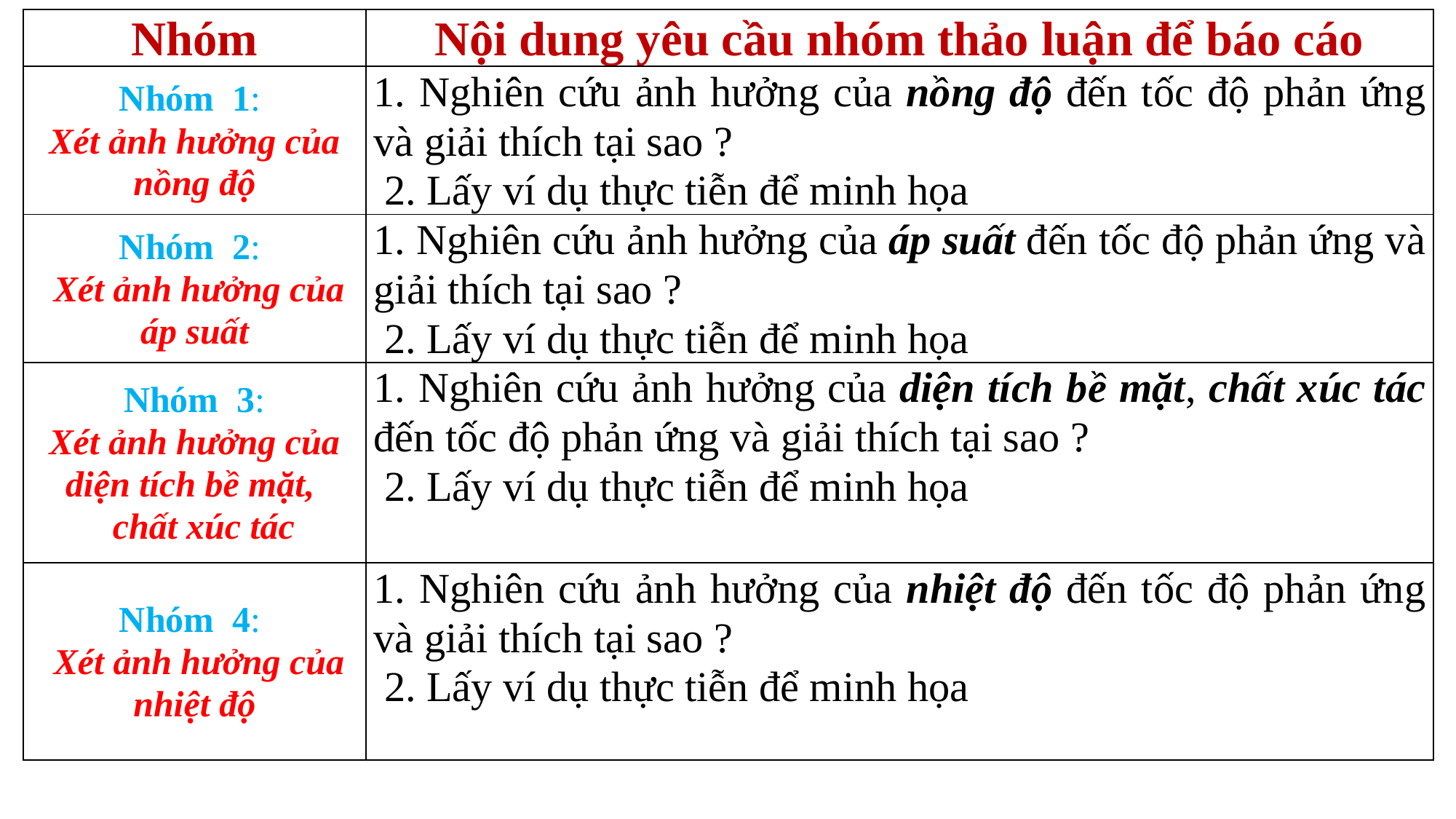

| Nhóm | Nội dung yêu cầu nhóm thảo luận để báo cáo |
| --- | --- |
| Nhóm 1: Xét ảnh hưởng của nồng độ | 1. Nghiên cứu ảnh hưởng của nồng độ đến tốc độ phản ứng và giải thích tại sao ?  2. Lấy ví dụ thực tiễn để minh họa |
| Nhóm 2:  Xét ảnh hưởng của áp suất | 1. Nghiên cứu ảnh hưởng của áp suất đến tốc độ phản ứng và giải thích tại sao ?  2. Lấy ví dụ thực tiễn để minh họa |
| Nhóm 3: Xét ảnh hưởng của diện tích bề mặt,   chất xúc tác | 1. Nghiên cứu ảnh hưởng của diện tích bề mặt, chất xúc tác đến tốc độ phản ứng và giải thích tại sao ?  2. Lấy ví dụ thực tiễn để minh họa |
| Nhóm 4:  Xét ảnh hưởng của nhiệt độ | 1. Nghiên cứu ảnh hưởng của nhiệt độ đến tốc độ phản ứng và giải thích tại sao ?  2. Lấy ví dụ thực tiễn để minh họa |